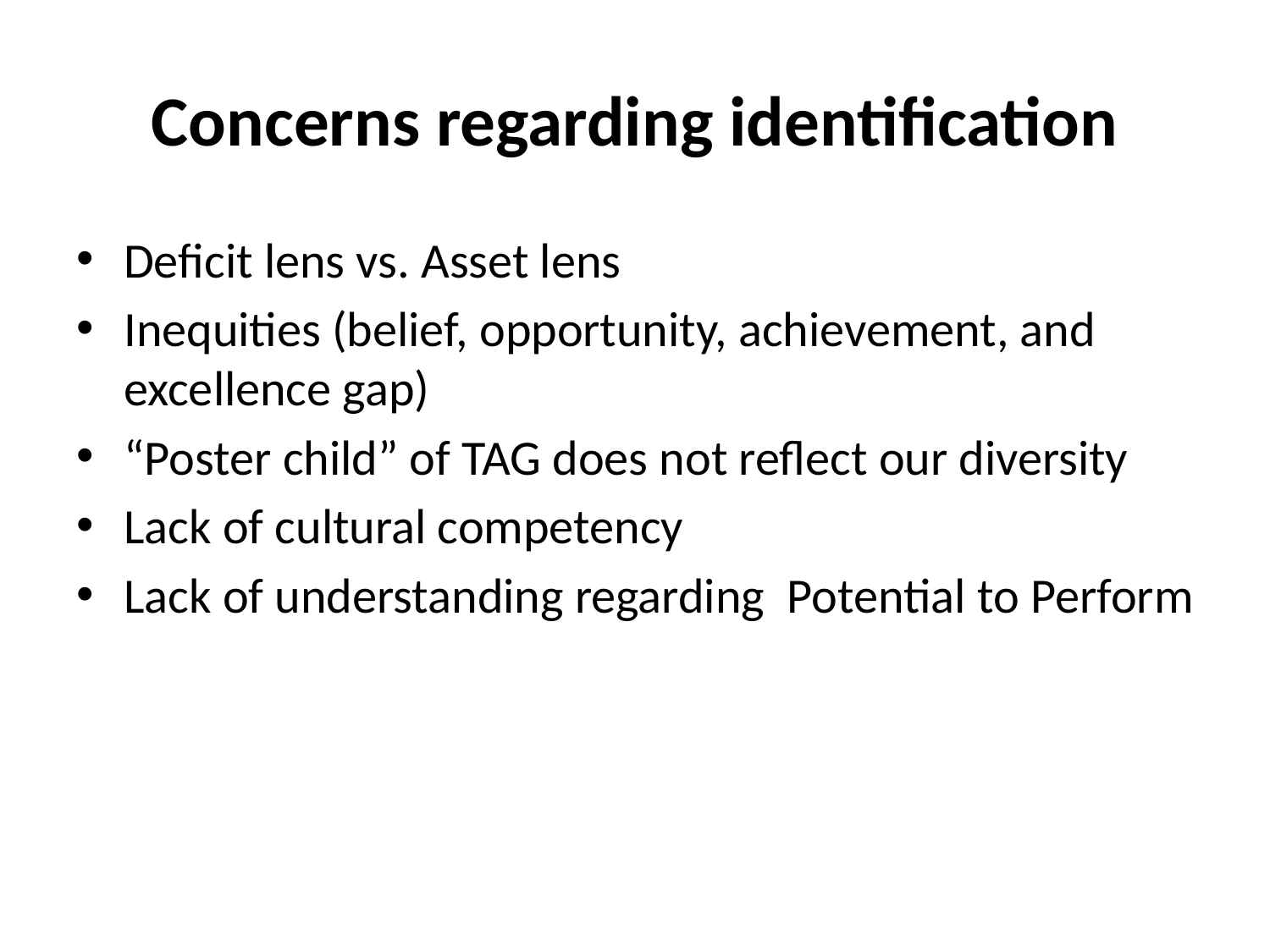

# Concerns regarding identification
Deficit lens vs. Asset lens
Inequities (belief, opportunity, achievement, and excellence gap)
“Poster child” of TAG does not reflect our diversity
Lack of cultural competency
Lack of understanding regarding  Potential to Perform